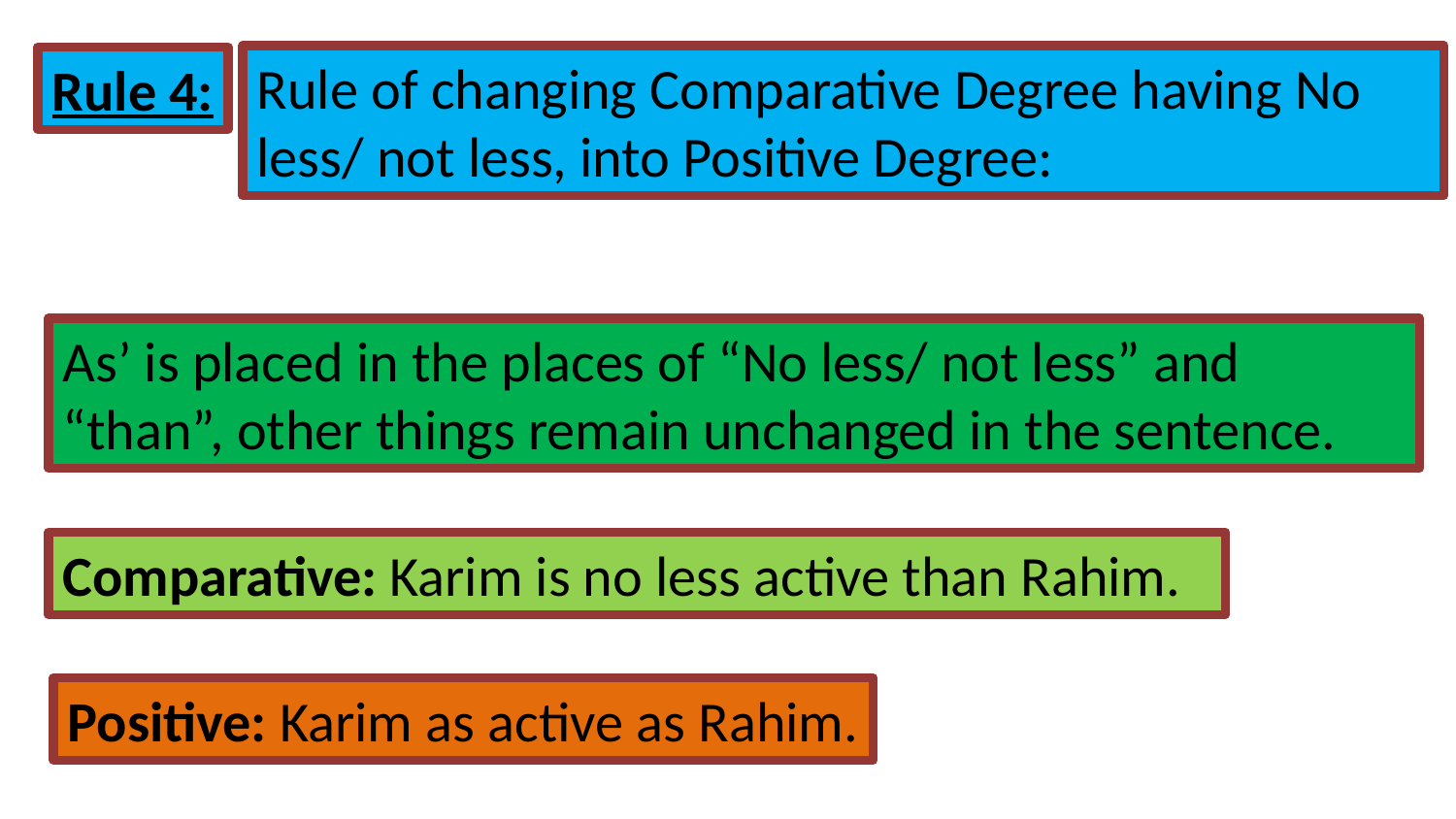

Rule of changing Comparative Degree having No less/ not less, into Positive Degree:
Rule 4:
As’ is placed in the places of “No less/ not less” and “than”, other things remain unchanged in the sentence.
Comparative: Karim is no less active than Rahim.
Positive: Karim as active as Rahim.